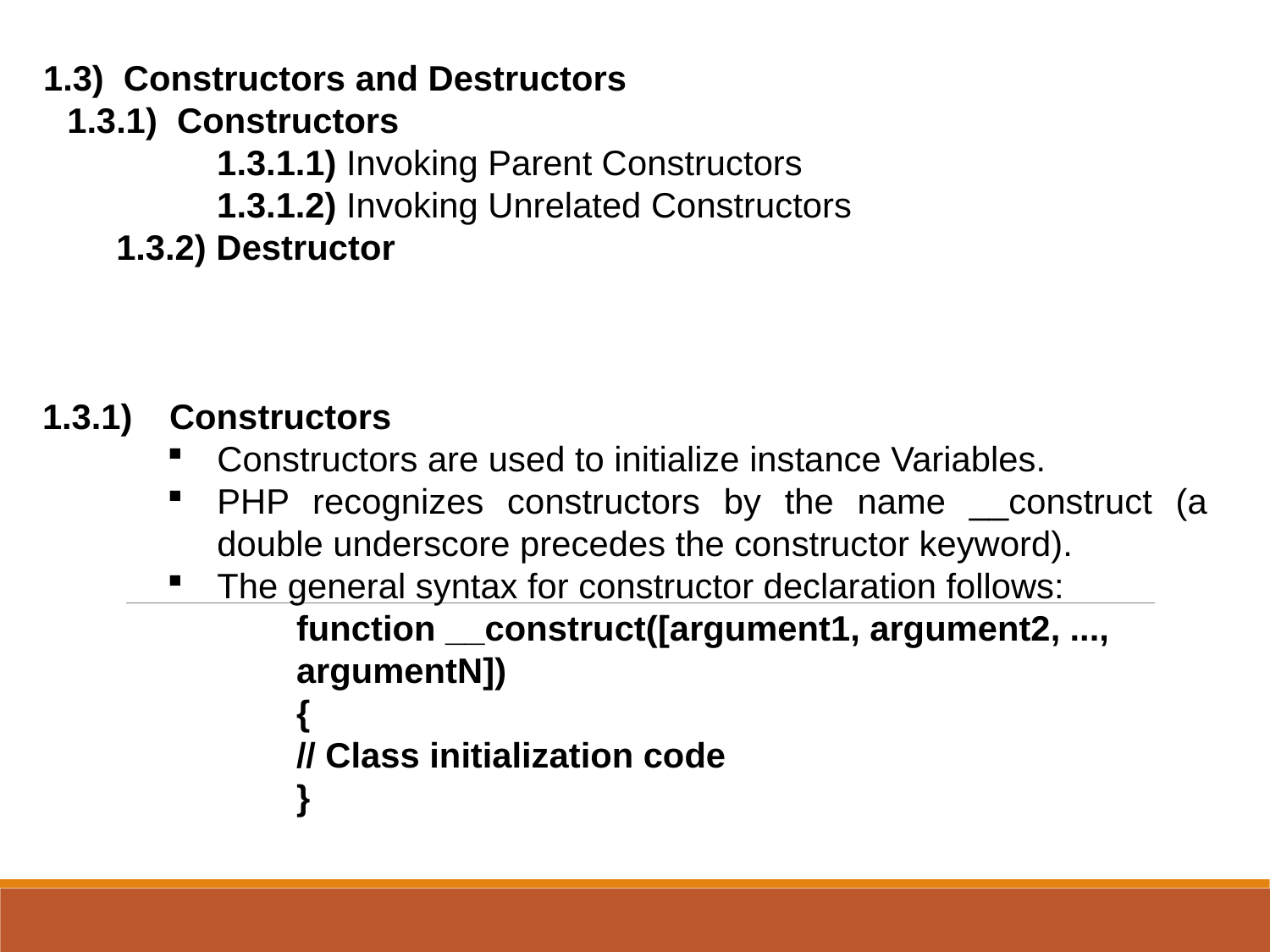

1.3)  Constructors and Destructors
1.3.1)  Constructors
1.3.1.1) Invoking Parent Constructors
1.3.1.2) Invoking Unrelated Constructors
1.3.2) Destructor

1.3.1)	Constructors
Constructors are used to initialize instance Variables.
PHP recognizes constructors by the name __construct (a double underscore precedes the constructor keyword).
The general syntax for constructor declaration follows:
function __construct([argument1, argument2, ..., argumentN])
{
// Class initialization code
}